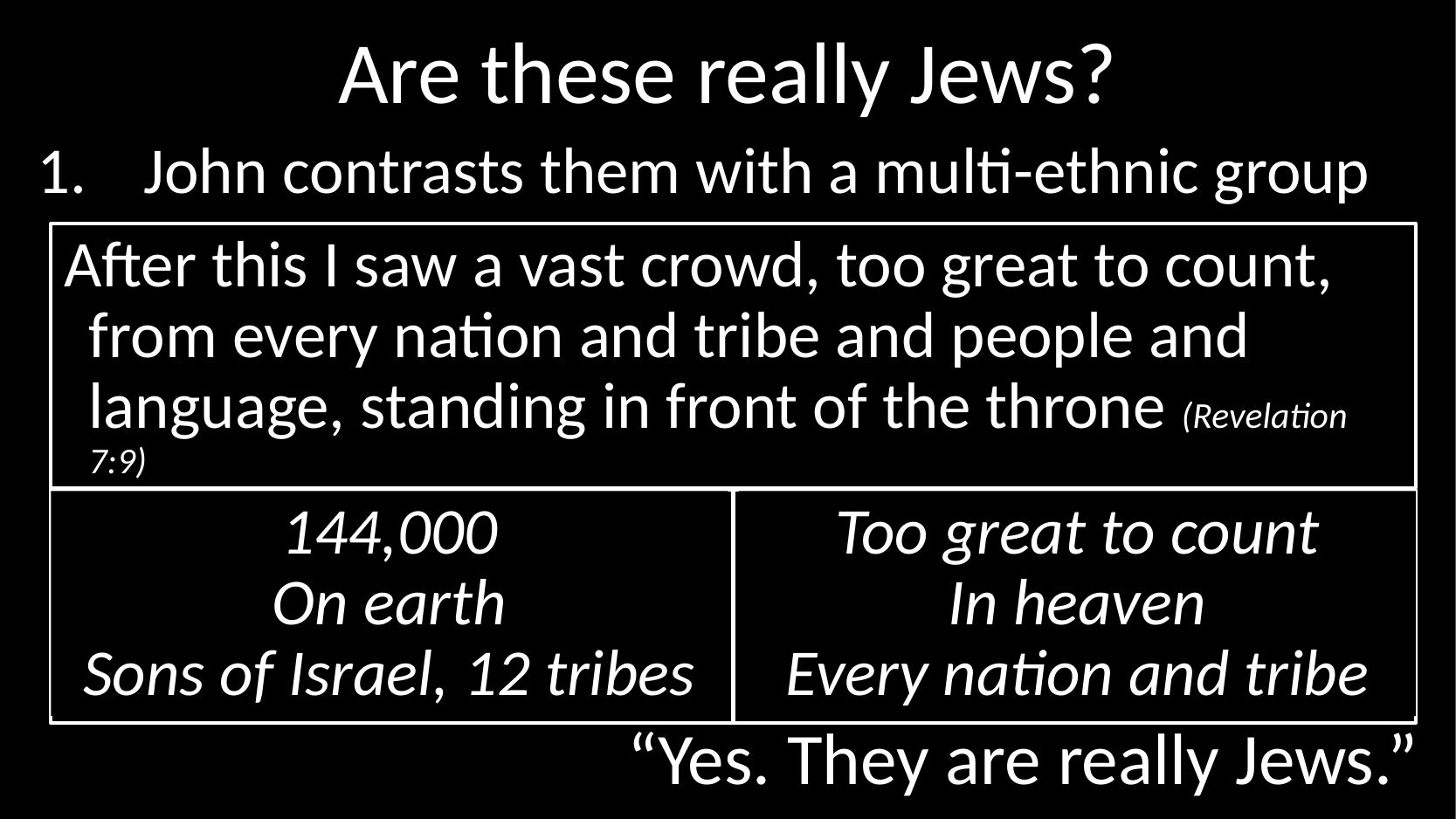

# Are these really Jews?
John contrasts them with a multi-ethnic group

After this I saw a vast crowd, too great to count, from every nation and tribe and people and language, standing in front of the throne (Revelation 7:9)

Too great to count
In heaven
Every nation and tribe
144,000
On earth
Sons of Israel, 12 tribes
“Yes. They are really Jews.”